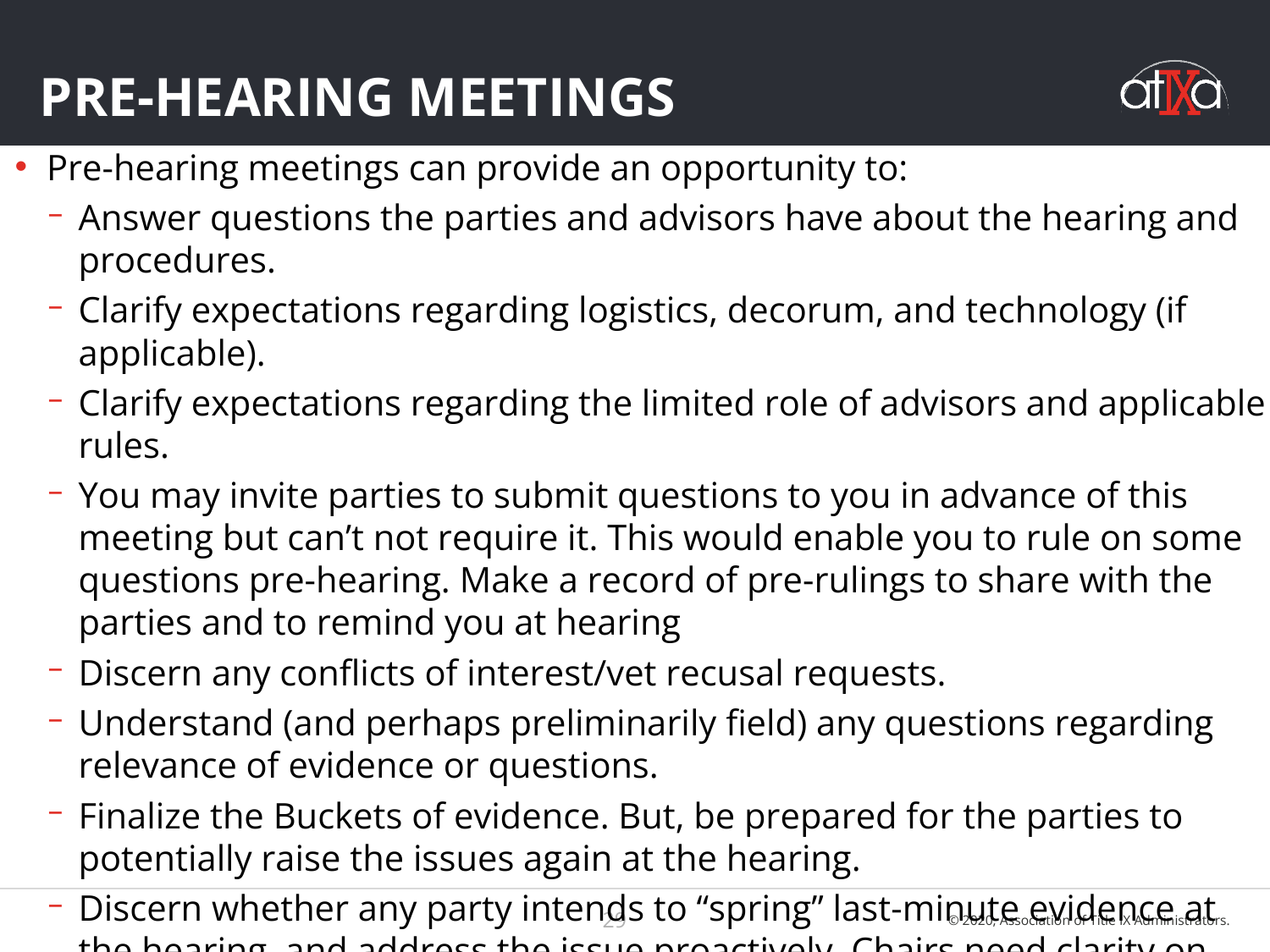

# pre-hearing meetings
Pre-hearing meetings can provide an opportunity to:
Answer questions the parties and advisors have about the hearing and procedures.
Clarify expectations regarding logistics, decorum, and technology (if applicable).
Clarify expectations regarding the limited role of advisors and applicable rules.
You may invite parties to submit questions to you in advance of this meeting but can’t not require it. This would enable you to rule on some questions pre-hearing. Make a record of pre-rulings to share with the parties and to remind you at hearing
Discern any conflicts of interest/vet recusal requests.
Understand (and perhaps preliminarily field) any questions regarding relevance of evidence or questions.
Finalize the Buckets of evidence. But, be prepared for the parties to potentially raise the issues again at the hearing.
Discern whether any party intends to “spring” last-minute evidence at the hearing, and address the issue proactively. Chairs need clarity on how policy addresses this issue.

29